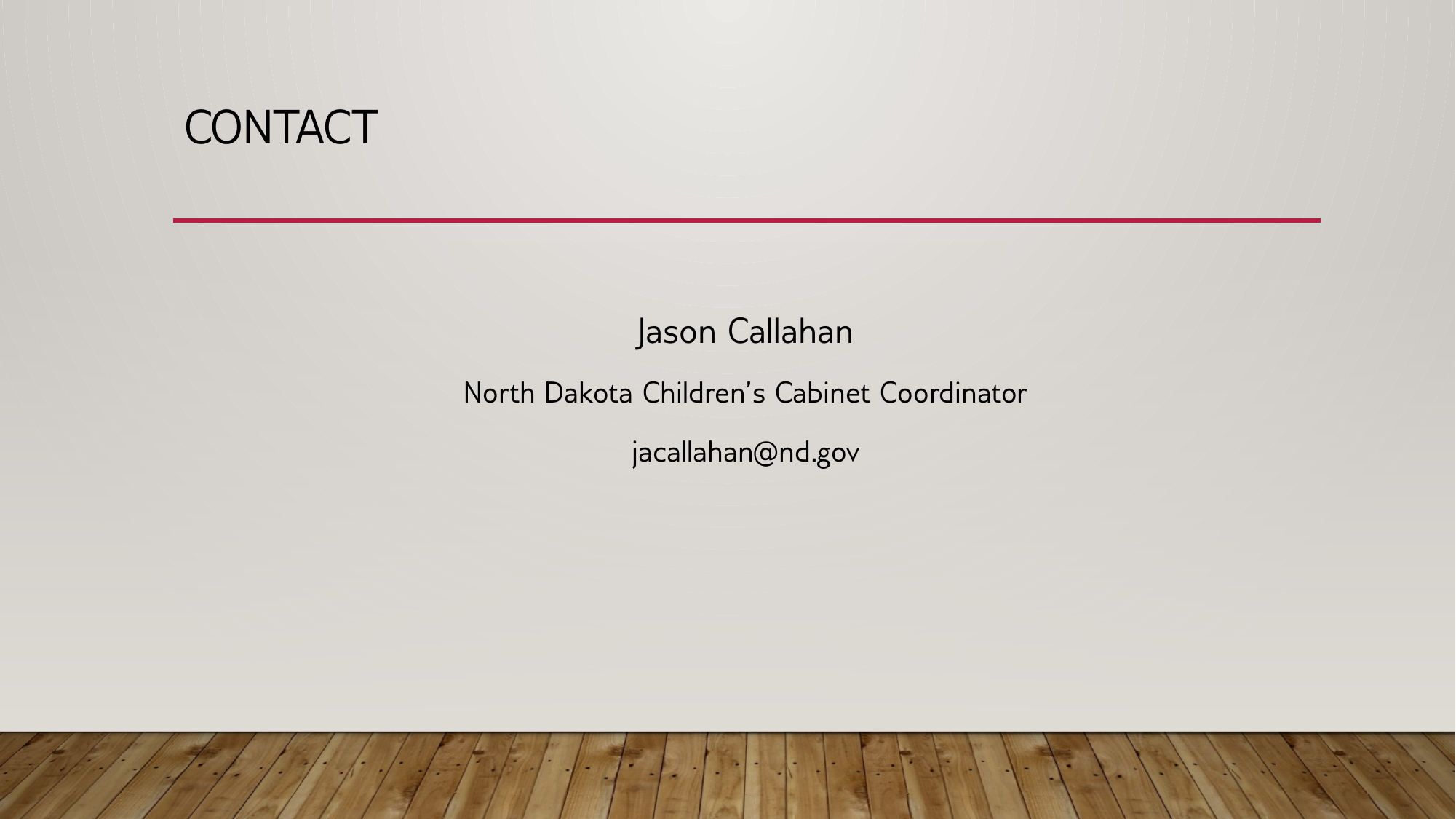

# Contact

Jason Callahan
North Dakota Children’s Cabinet Coordinator
jacallahan@nd.gov